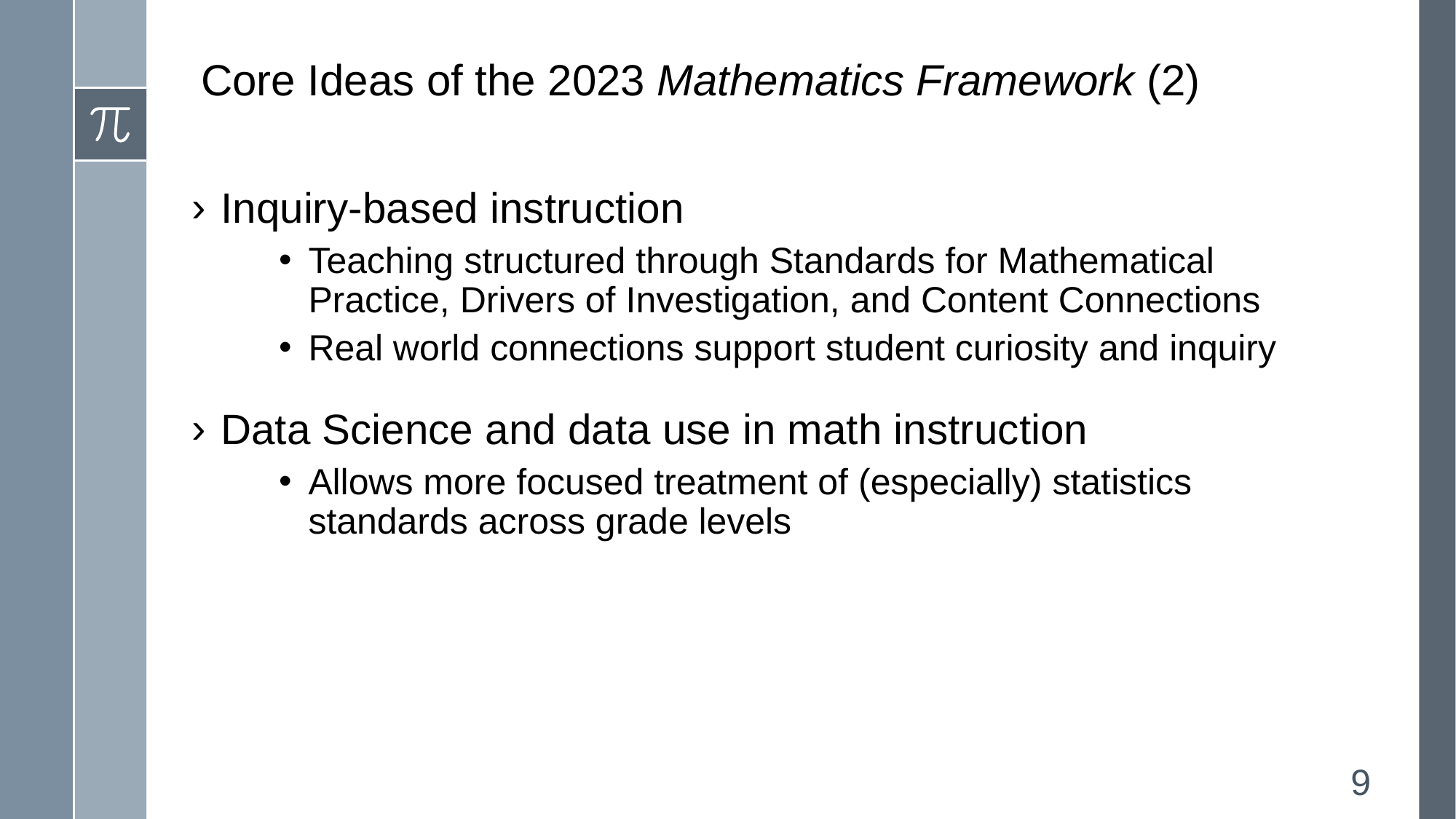

# Core Ideas of the 2023 Mathematics Framework (2)
Inquiry-based instruction
Teaching structured through Standards for Mathematical Practice, Drivers of Investigation, and Content Connections
Real world connections support student curiosity and inquiry
Data Science and data use in math instruction
Allows more focused treatment of (especially) statistics standards across grade levels

9